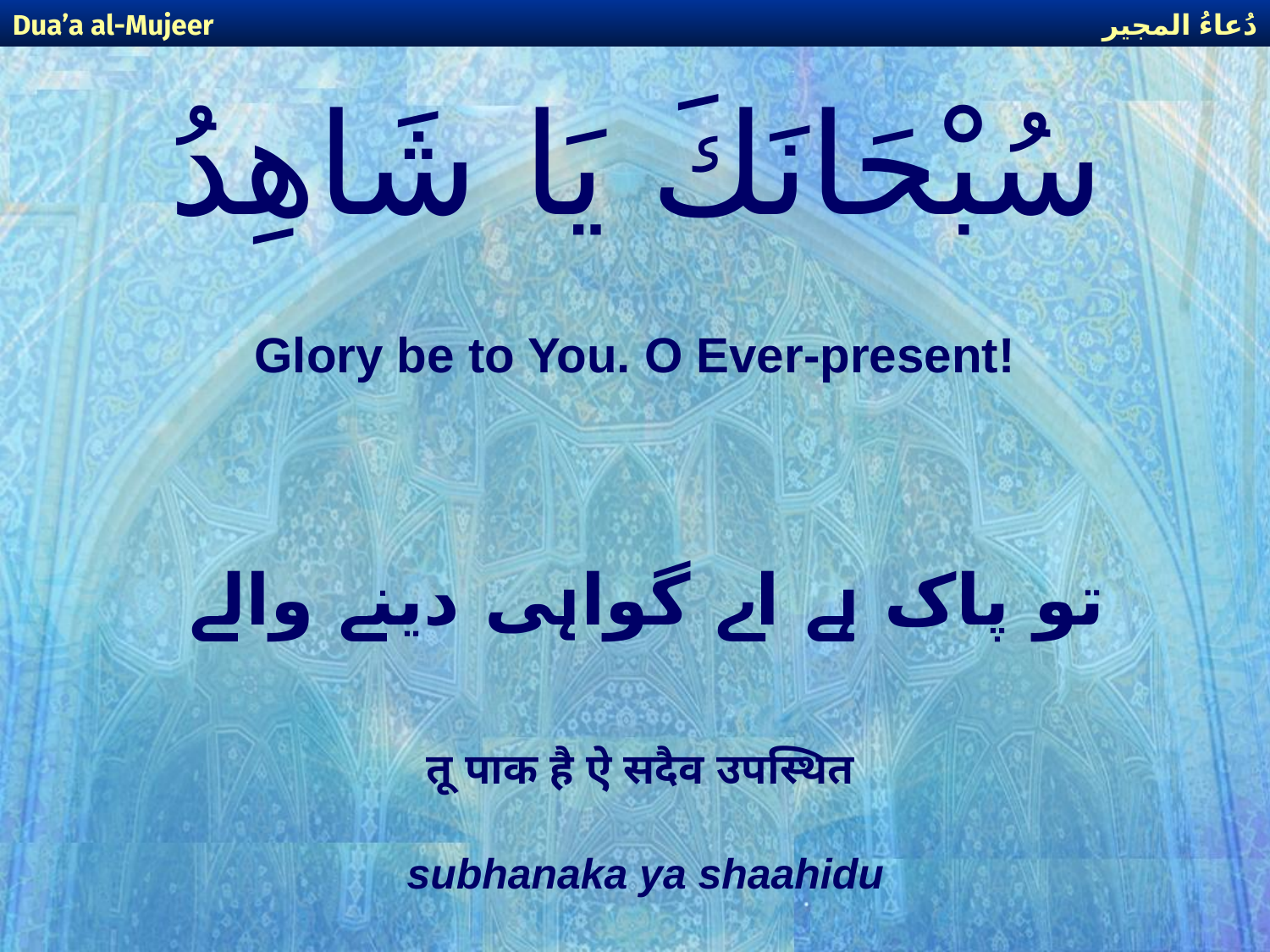

دُعاءُ المجير
Dua’a al-Mujeer
# سُبْحَانَكَ يَا شَاهِدُ
Glory be to You. O Ever-present!
تو پاک ہے اے گواہی دینے والے
तू पाक है ऐ सदैव उपस्थित
subhanaka ya shaahidu